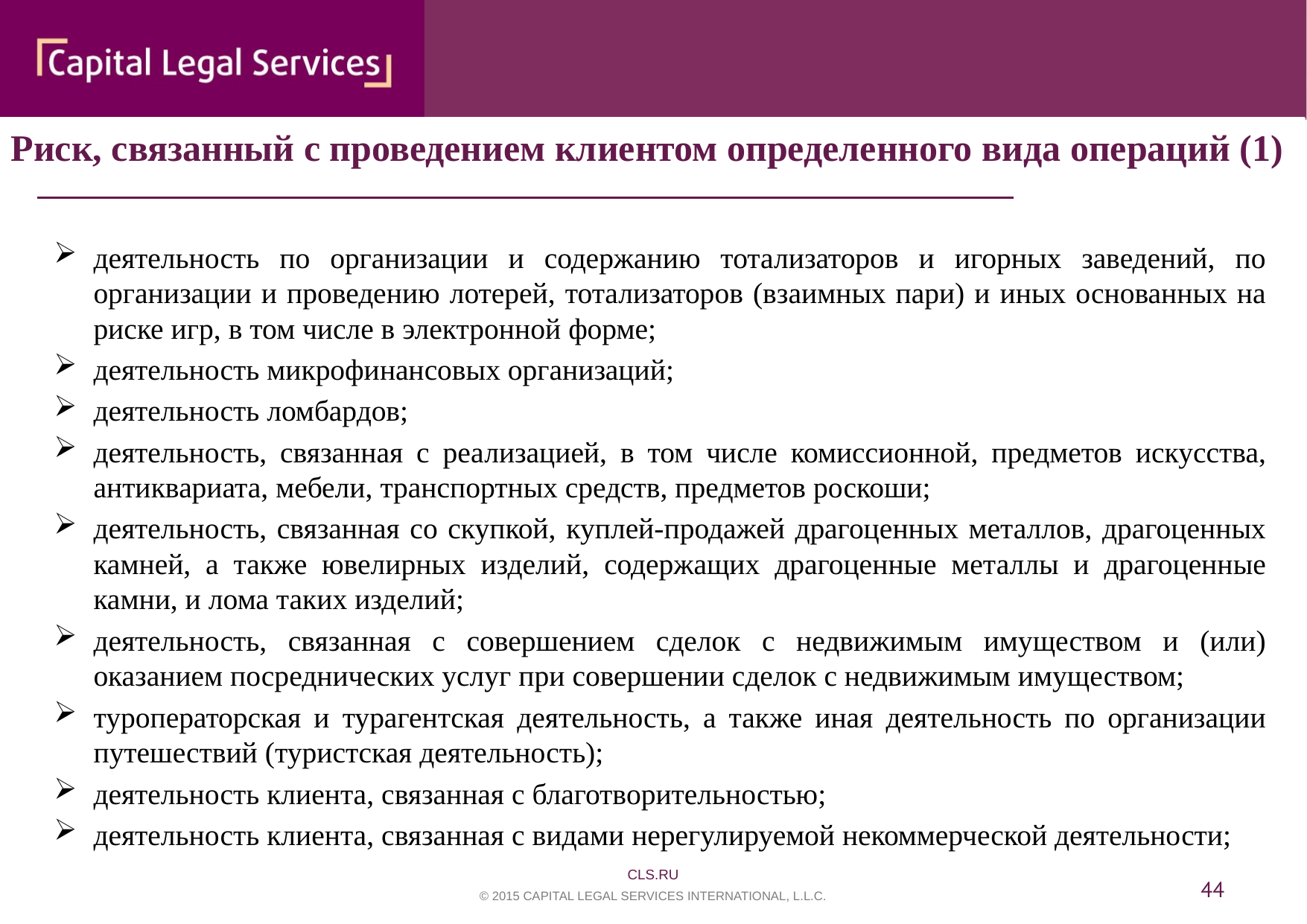

Риск, связанный с проведением клиентом определенного вида операций (1)
деятельность по организации и содержанию тотализаторов и игорных заведений, по организации и проведению лотерей, тотализаторов (взаимных пари) и иных основанных на риске игр, в том числе в электронной форме;
деятельность микрофинансовых организаций;
деятельность ломбардов;
деятельность, связанная с реализацией, в том числе комиссионной, предметов искусства, антиквариата, мебели, транспортных средств, предметов роскоши;
деятельность, связанная со скупкой, куплей-продажей драгоценных металлов, драгоценных камней, а также ювелирных изделий, содержащих драгоценные металлы и драгоценные камни, и лома таких изделий;
деятельность, связанная с совершением сделок с недвижимым имуществом и (или) оказанием посреднических услуг при совершении сделок с недвижимым имуществом;
туроператорская и турагентская деятельность, а также иная деятельность по организации путешествий (туристская деятельность);
деятельность клиента, связанная с благотворительностью;
деятельность клиента, связанная с видами нерегулируемой некоммерческой деятельности;